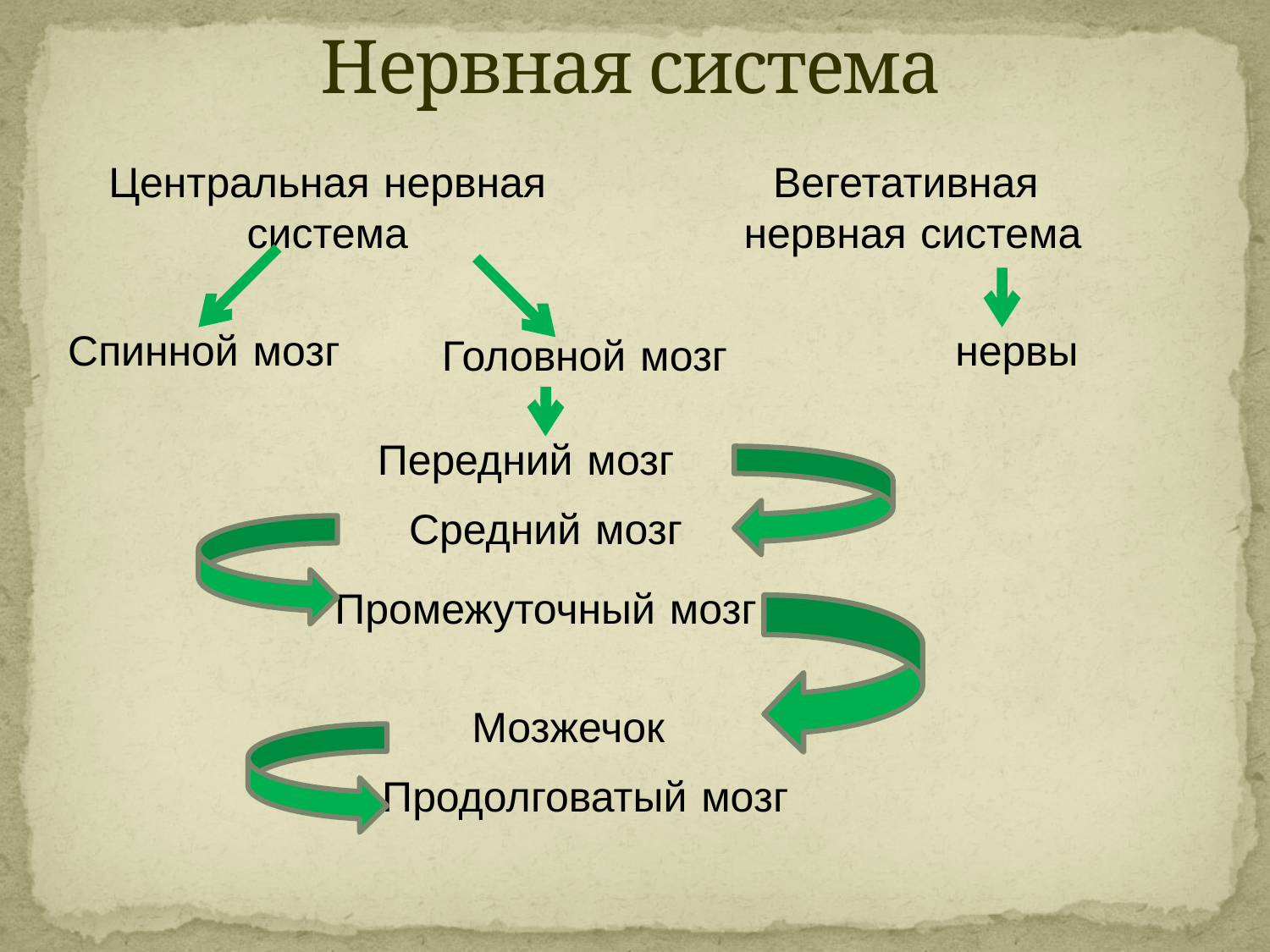

# Нервная система
Центральная нервная система
Вегетативная  нервная система
Спинной мозг
нервы
Головной мозг
Передний мозг

Средний мозг

Промежуточный мозг

Мозжечок

Продолговатый мозг